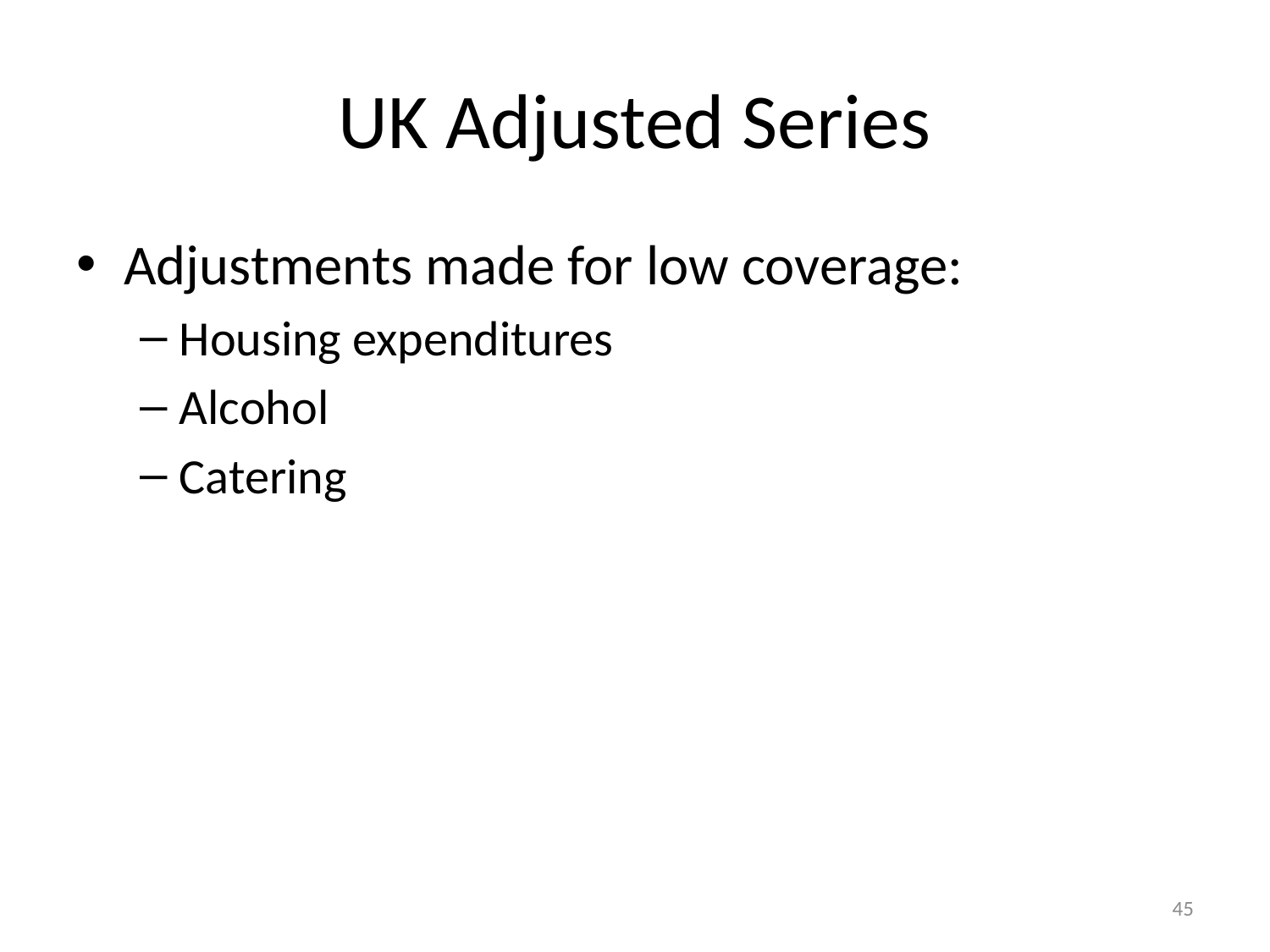

# UK Adjusted Series
Adjustments made for low coverage:
Housing expenditures
Alcohol
Catering

45